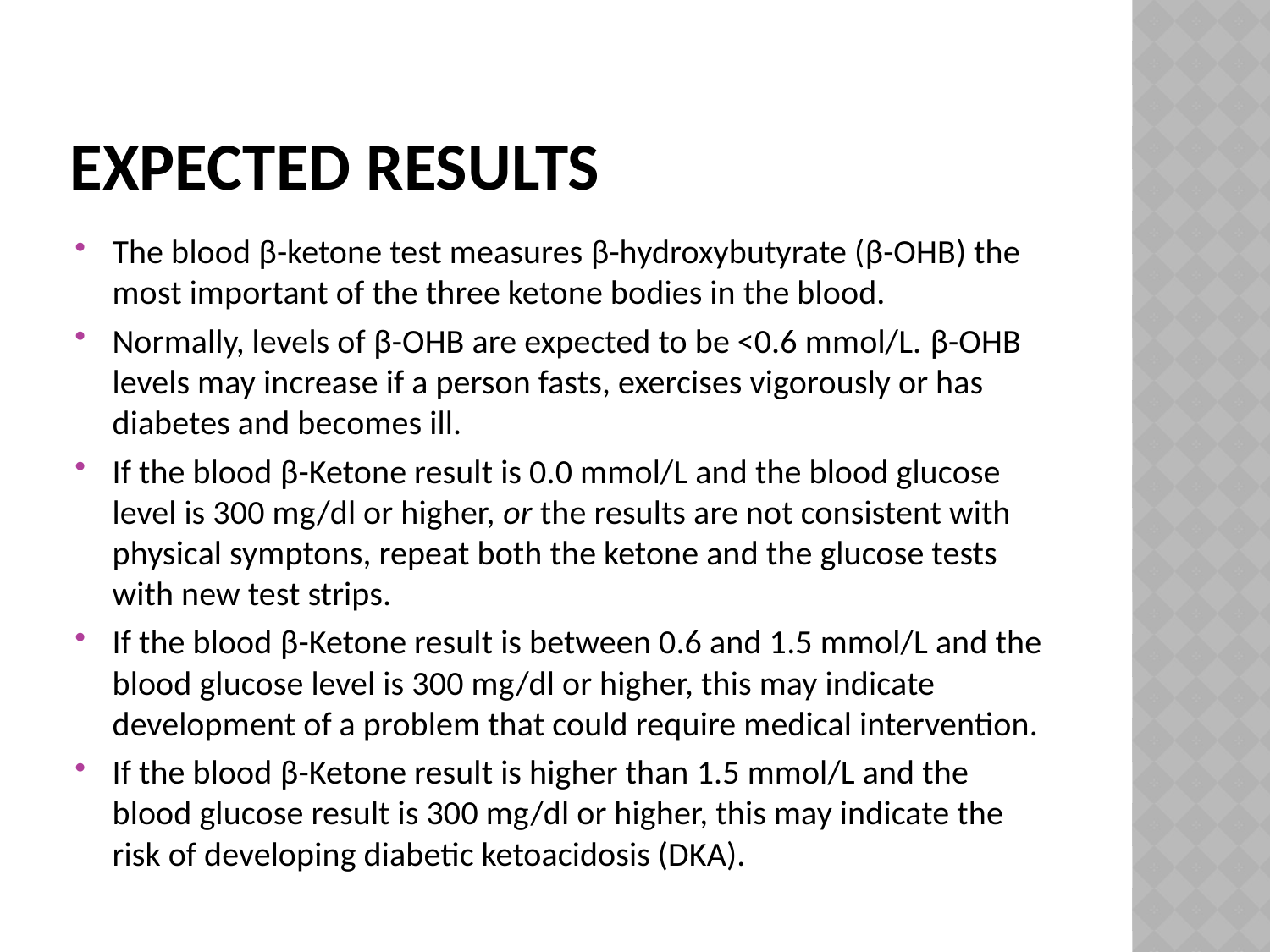

# Expected results
The blood β-ketone test measures β-hydroxybutyrate (β-OHB) the most important of the three ketone bodies in the blood.
Normally, levels of β-OHB are expected to be <0.6 mmol/L. β-OHB levels may increase if a person fasts, exercises vigorously or has diabetes and becomes ill.
If the blood β-Ketone result is 0.0 mmol/L and the blood glucose level is 300 mg/dl or higher, or the results are not consistent with physical symptons, repeat both the ketone and the glucose tests with new test strips.
If the blood β-Ketone result is between 0.6 and 1.5 mmol/L and the blood glucose level is 300 mg/dl or higher, this may indicate development of a problem that could require medical intervention.
If the blood β-Ketone result is higher than 1.5 mmol/L and the blood glucose result is 300 mg/dl or higher, this may indicate the risk of developing diabetic ketoacidosis (DKA).